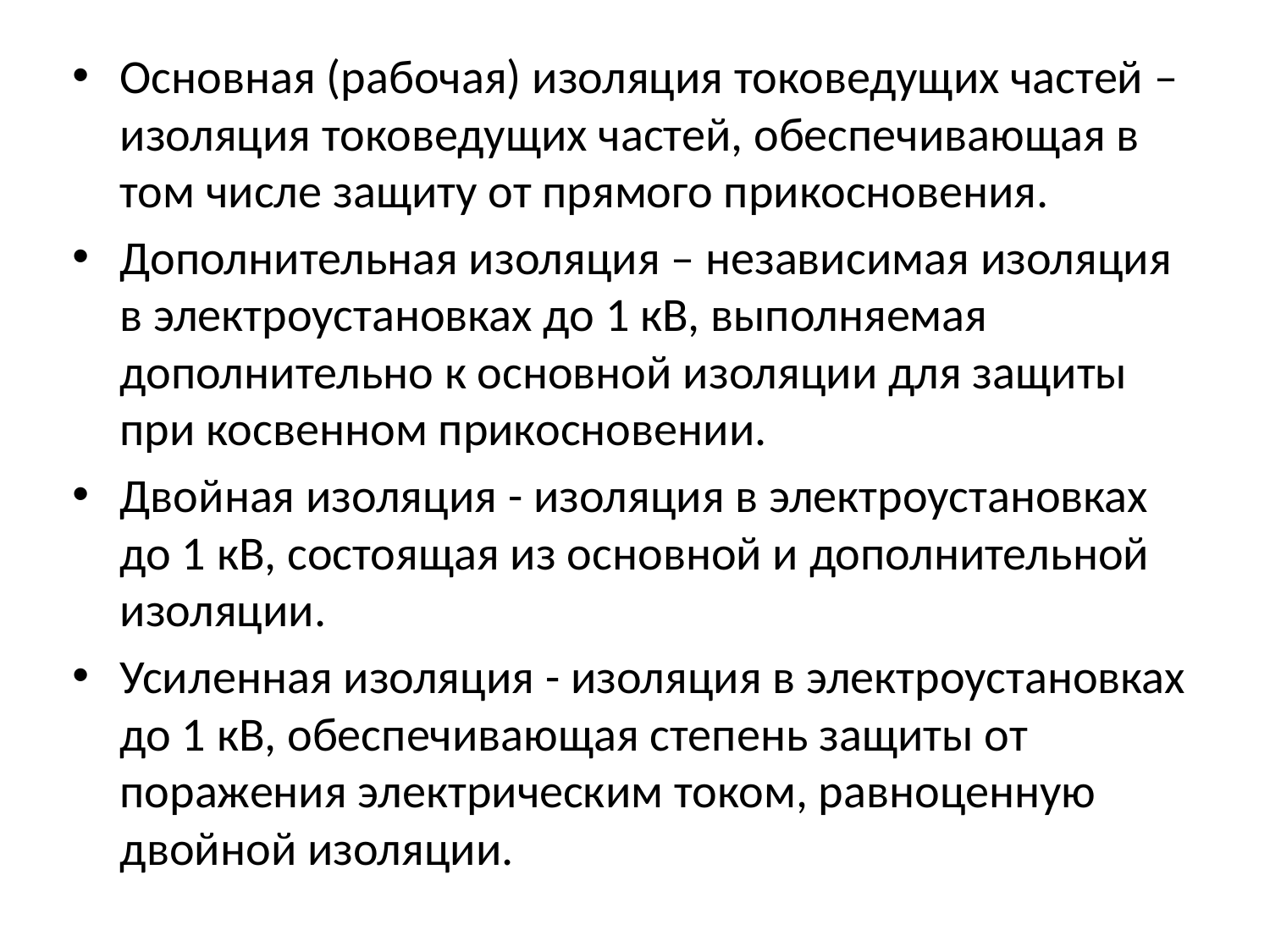

Основная (рабочая) изоляция токоведущих частей – изоляция токоведущих частей, обеспечивающая в том числе защиту от прямого прикосновения.
Дополнительная изоляция – независимая изоляция в электроустановках до 1 кВ, выполняемая дополнительно к основной изоляции для защиты при косвенном прикосновении.
Двойная изоляция - изоляция в электроустановках до 1 кВ, состоящая из основной и дополнительной изоляции.
Усиленная изоляция - изоляция в электроустановках до 1 кВ, обеспечивающая степень защиты от поражения электрическим током, равноценную двойной изоляции.